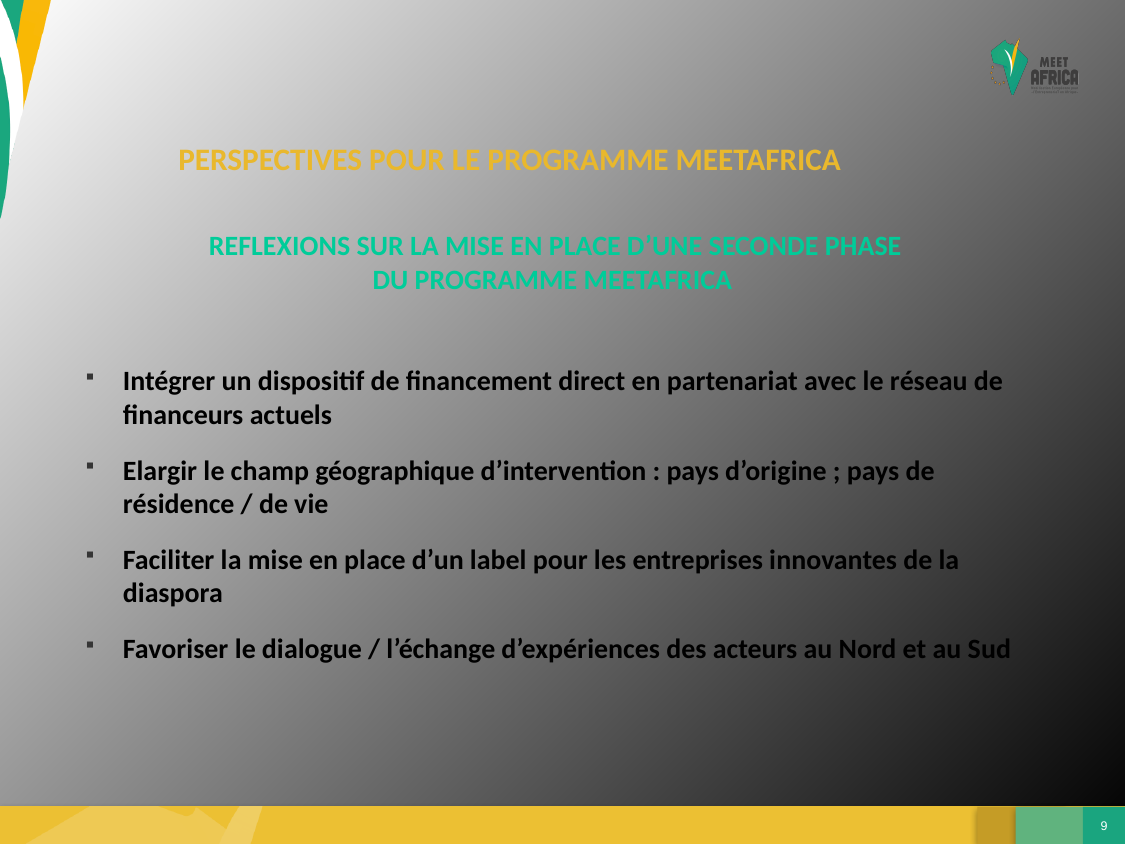

PERSPECTIVES POUR LE PROGRAMME MEETAFRICA
REFLEXIONS SUR LA MISE EN PLACE D’UNE SECONDE PHASE
DU PROGRAMME MEETAFRICA

Intégrer un dispositif de financement direct en partenariat avec le réseau de financeurs actuels

Elargir le champ géographique d’intervention : pays d’origine ; pays de résidence / de vie

Faciliter la mise en place d’un label pour les entreprises innovantes de la diaspora

Favoriser le dialogue / l’échange d’expériences des acteurs au Nord et au Sud

9